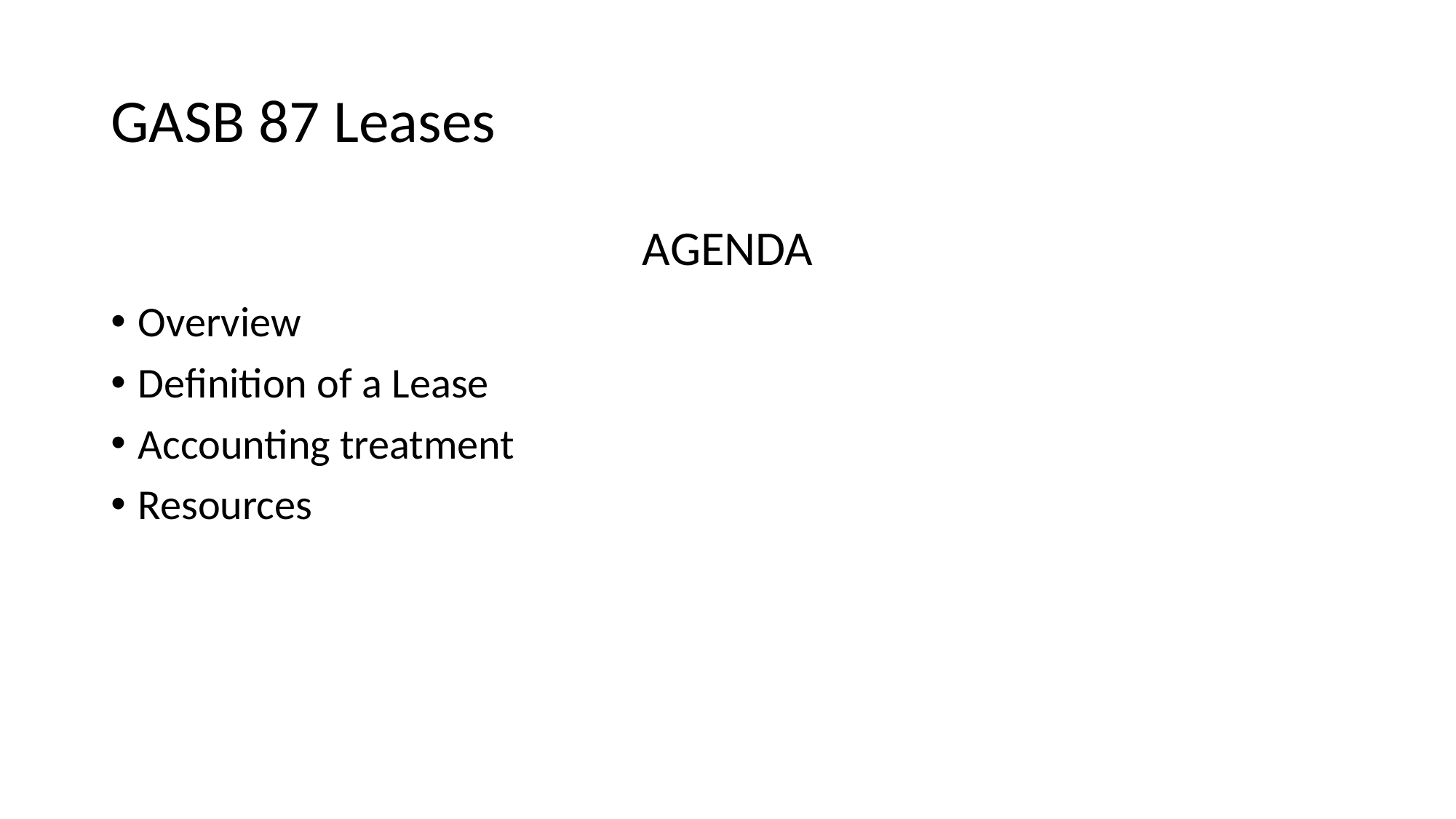

# GASB 87 Leases
AGENDA
Overview
Definition of a Lease
Accounting treatment
Resources